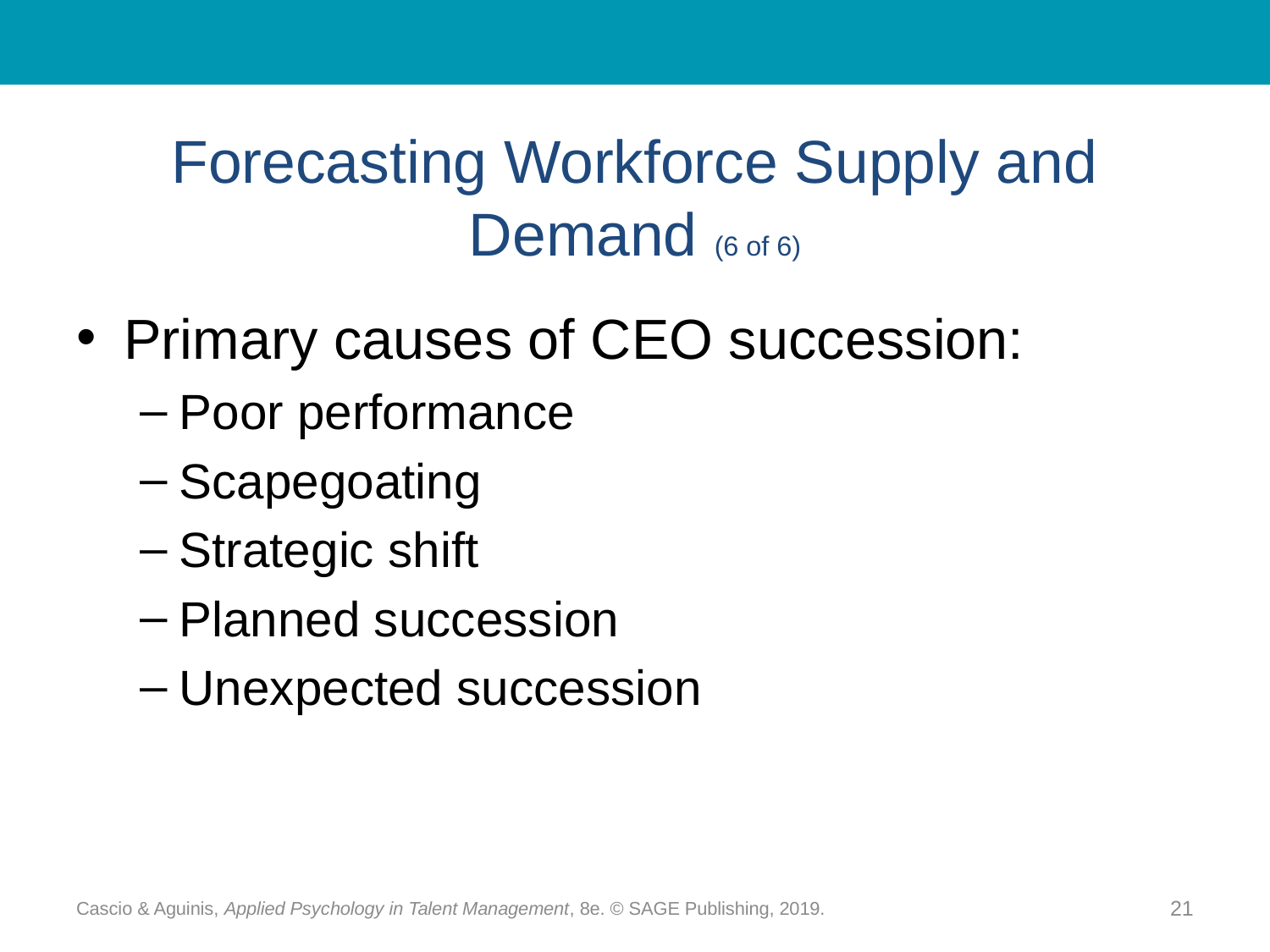

# Forecasting Workforce Supply and Demand (6 of 6)
Primary causes of CEO succession:
Poor performance
Scapegoating
Strategic shift
Planned succession
Unexpected succession
Cascio & Aguinis, Applied Psychology in Talent Management, 8e. © SAGE Publishing, 2019.
21